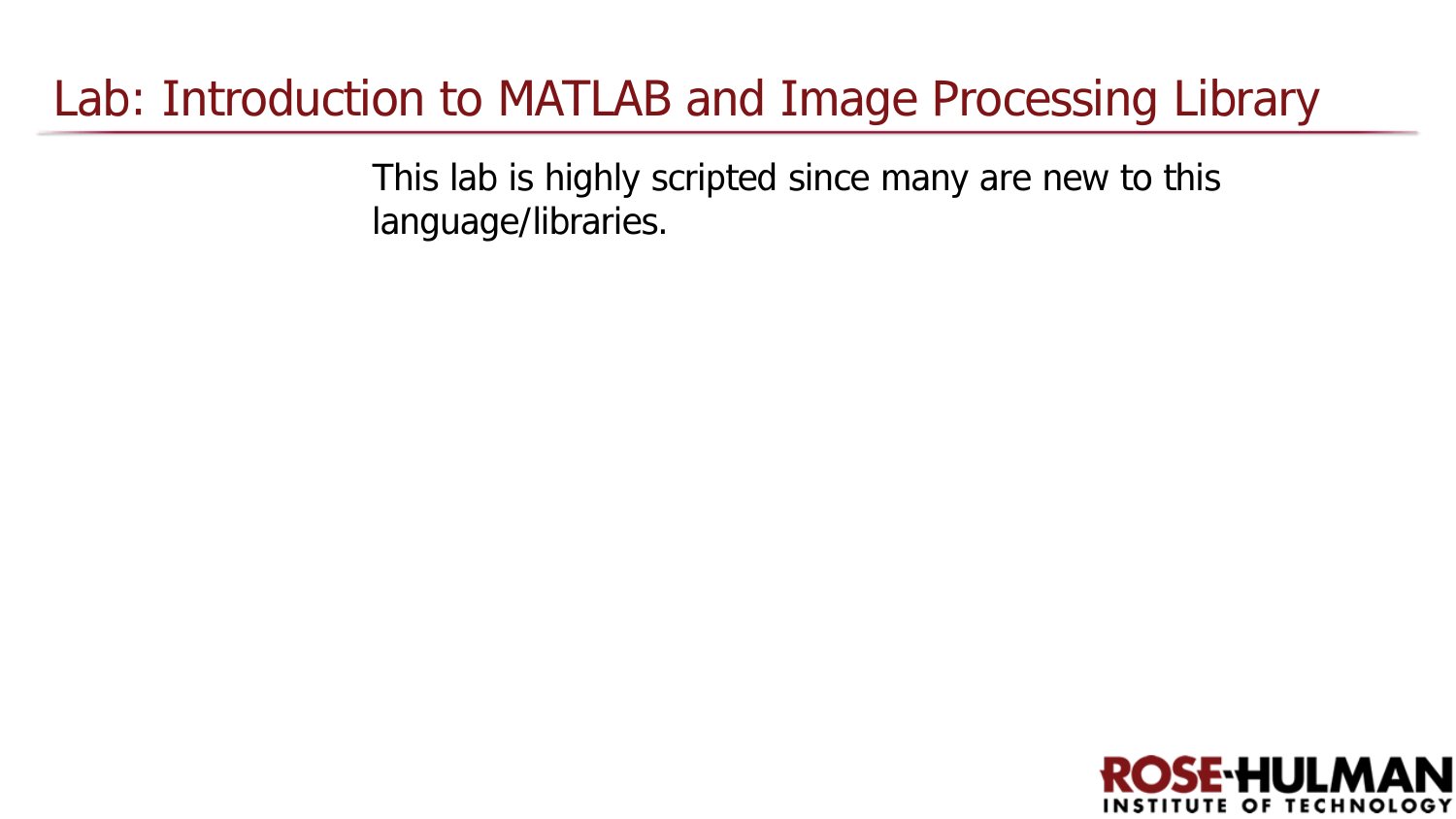

# Lab: Introduction to MATLAB and Image Processing Library
This lab is highly scripted since many are new to this language/libraries.